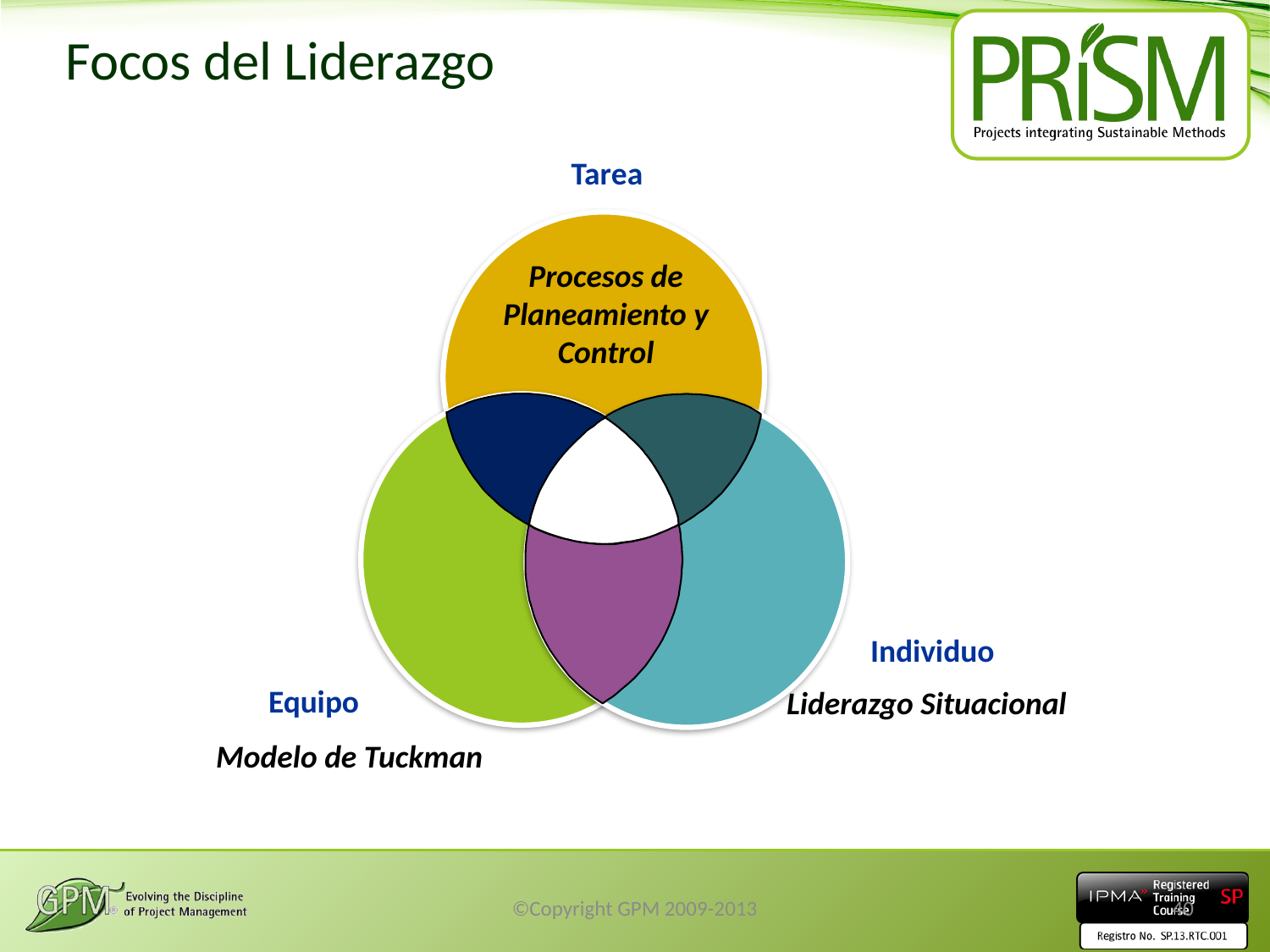

# Focos del Liderazgo
Tarea

Procesos de Planeamiento y Control

Individuo
Equipo
Liderazgo Situacional
Modelo de Tuckman
©Copyright GPM 2009-2013
40